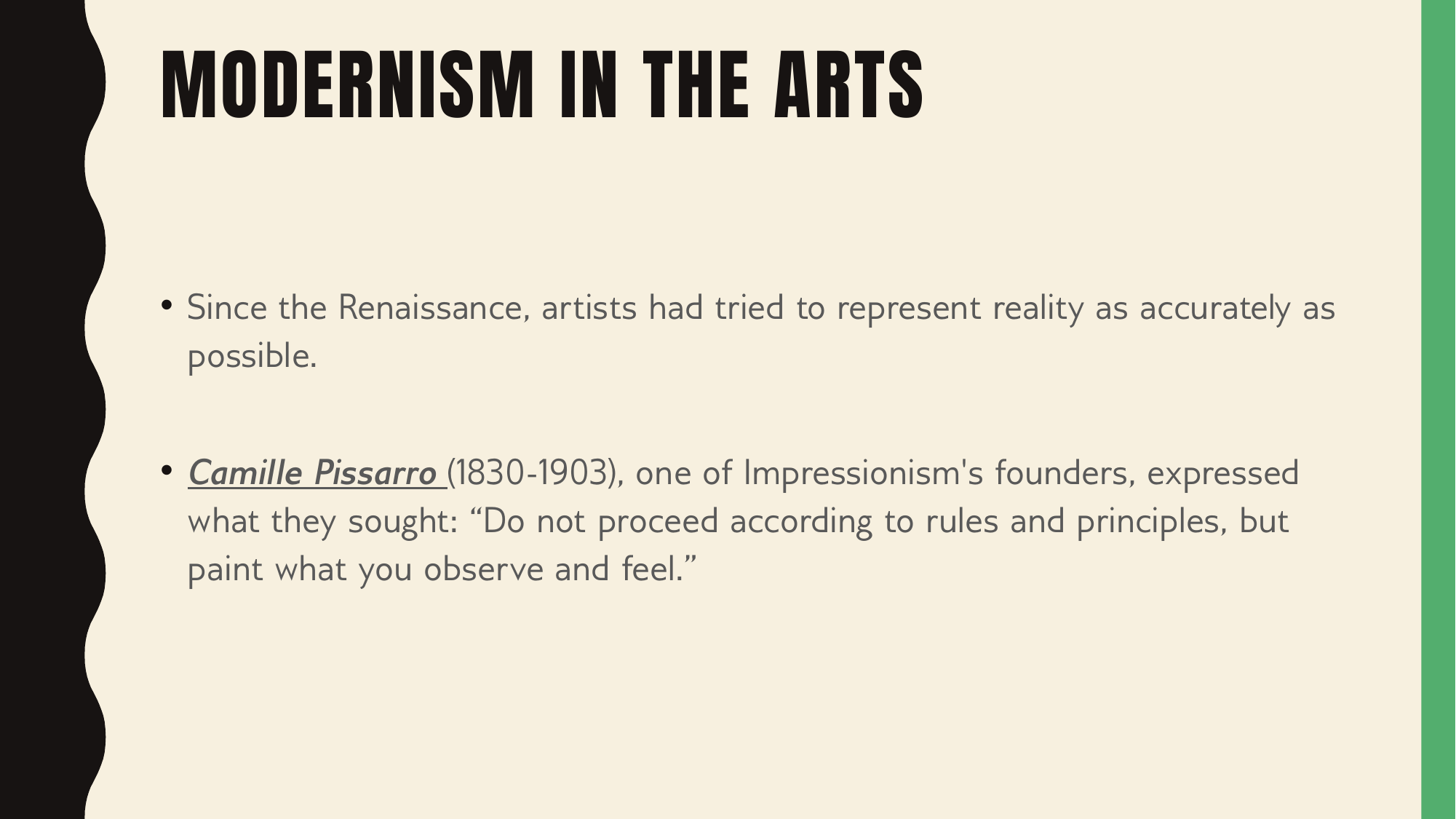

# Modernism in the arts
Since the Renaissance, artists had tried to represent reality as accurately as possible.

Camille Pissarro (1830-1903), one of Impressionism's founders, expressed what they sought: “Do not proceed according to rules and principles, but paint what you observe and feel.”